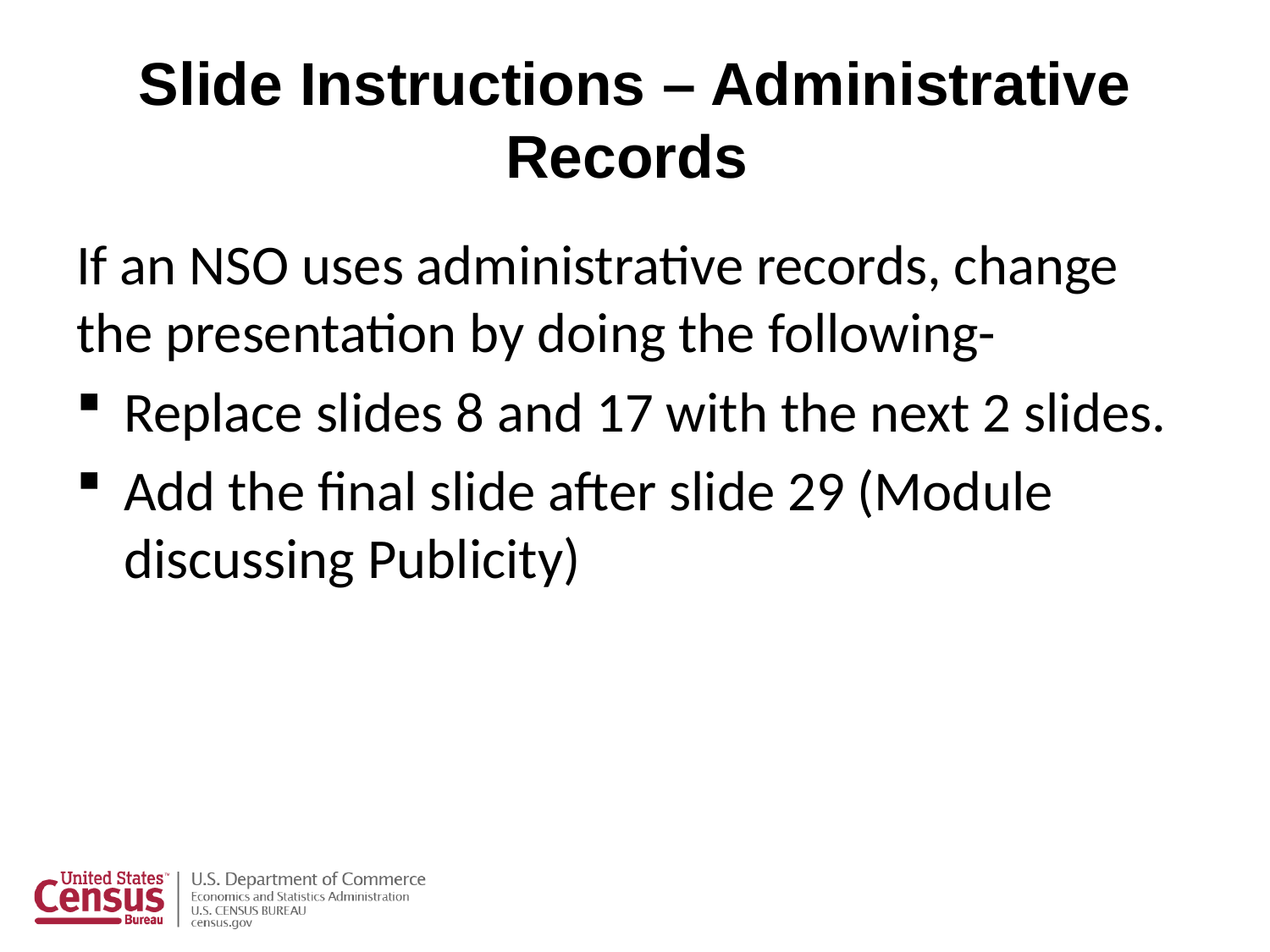

# Slide Instructions – Administrative Records
If an NSO uses administrative records, change the presentation by doing the following-
Replace slides 8 and 17 with the next 2 slides.
Add the final slide after slide 29 (Module discussing Publicity)